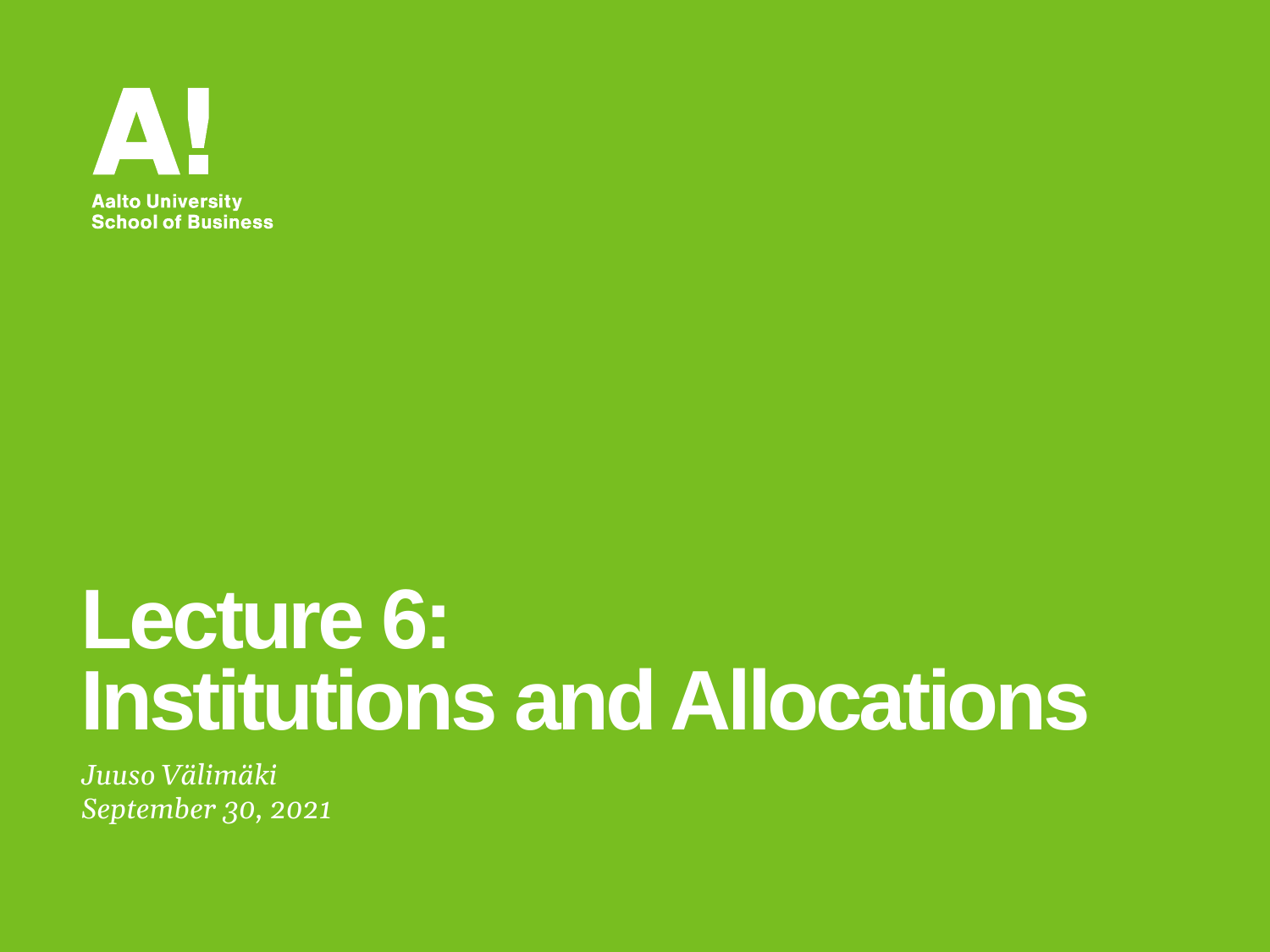

# Lecture 6: Institutions and Allocations
Juuso Välimäki
September 30, 2021